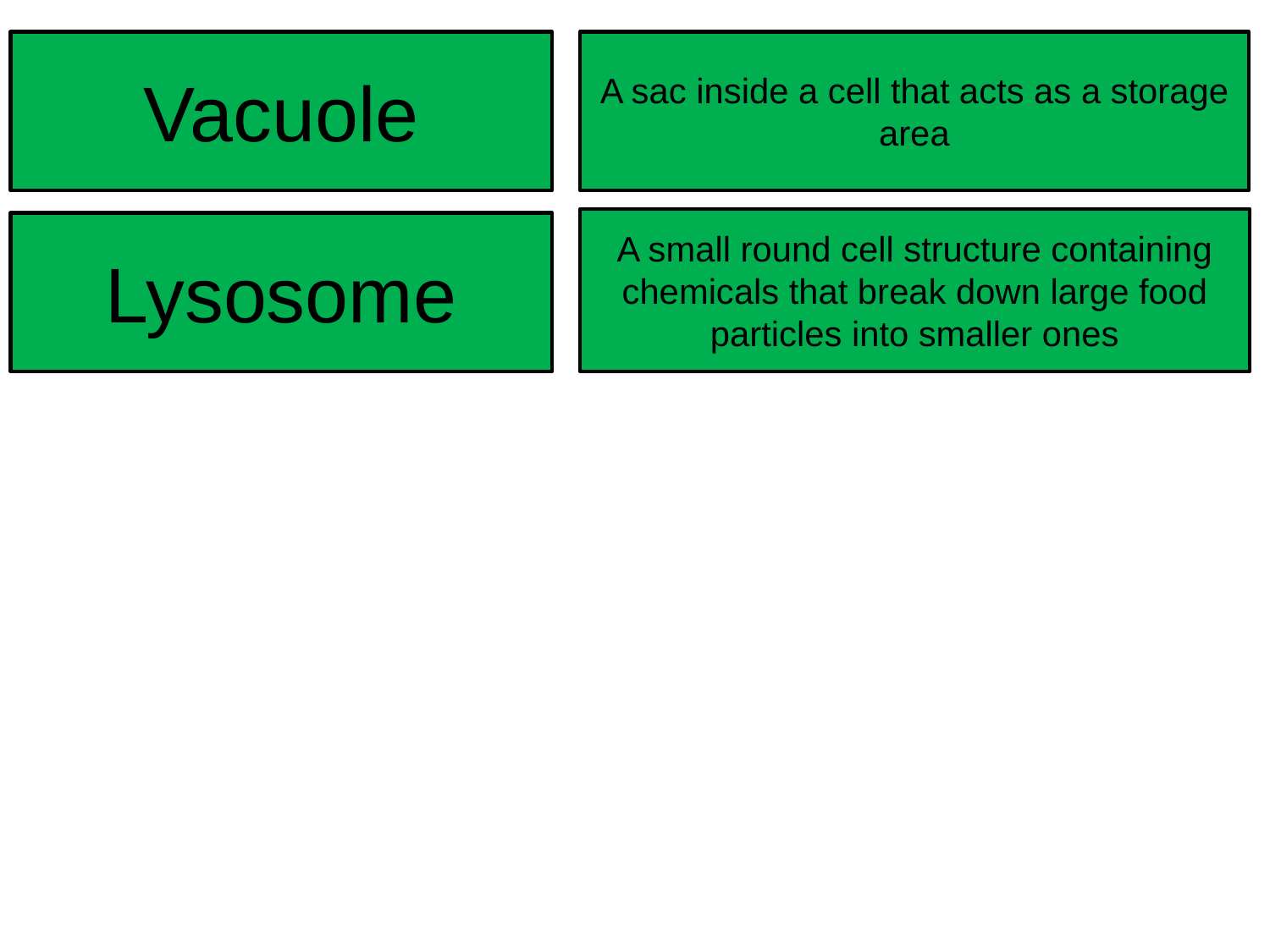

Vacuole
A sac inside a cell that acts as a storage area
A small round cell structure containing chemicals that break down large food particles into smaller ones
Lysosome